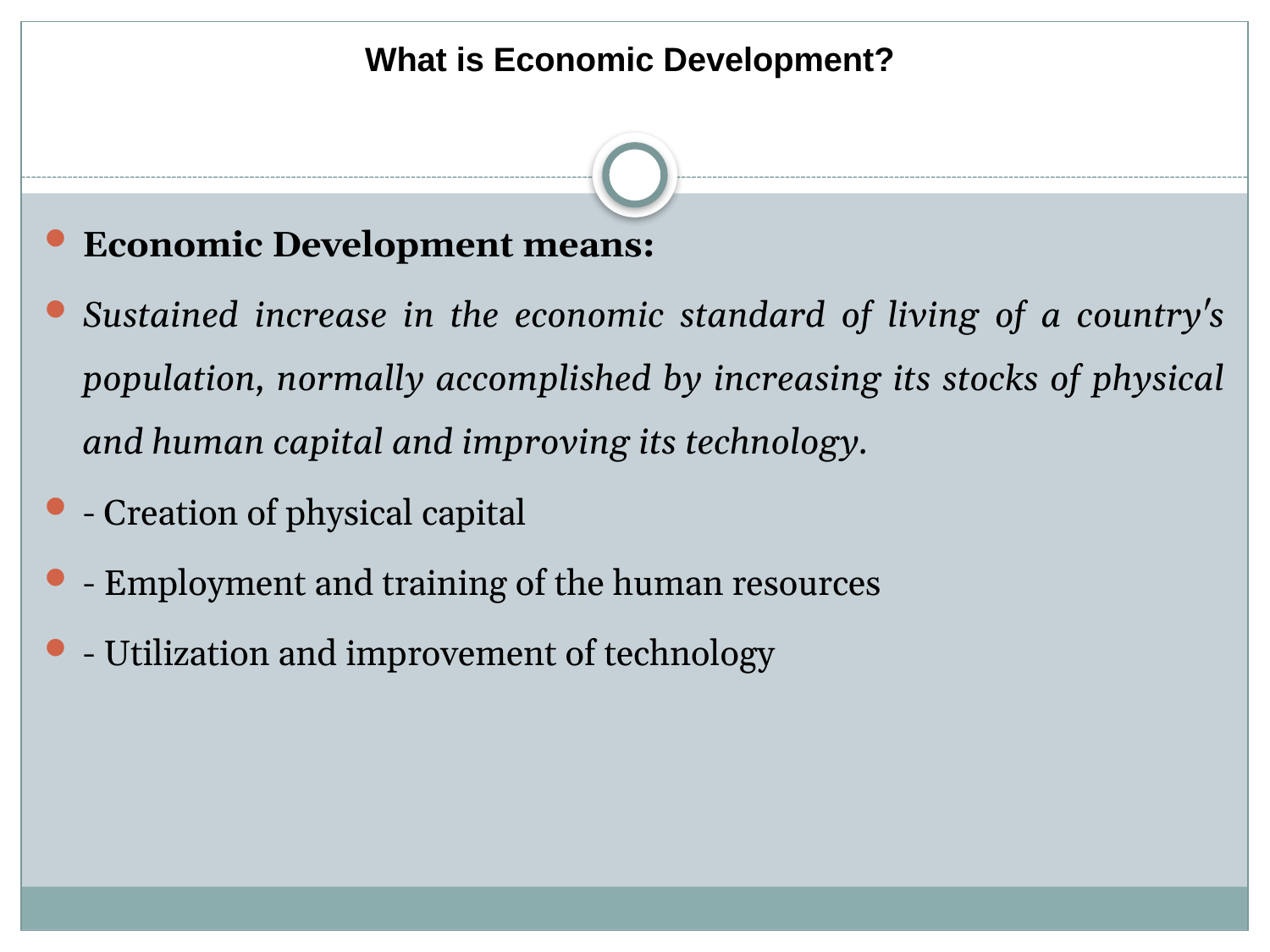

# What is Economic Development?

Economic Development means:
Sustained increase in the economic standard of living of a country's population, normally accomplished by increasing its stocks of physical and human capital and improving its technology.
- Creation of physical capital
- Employment and training of the human resources
- Utilization and improvement of technology